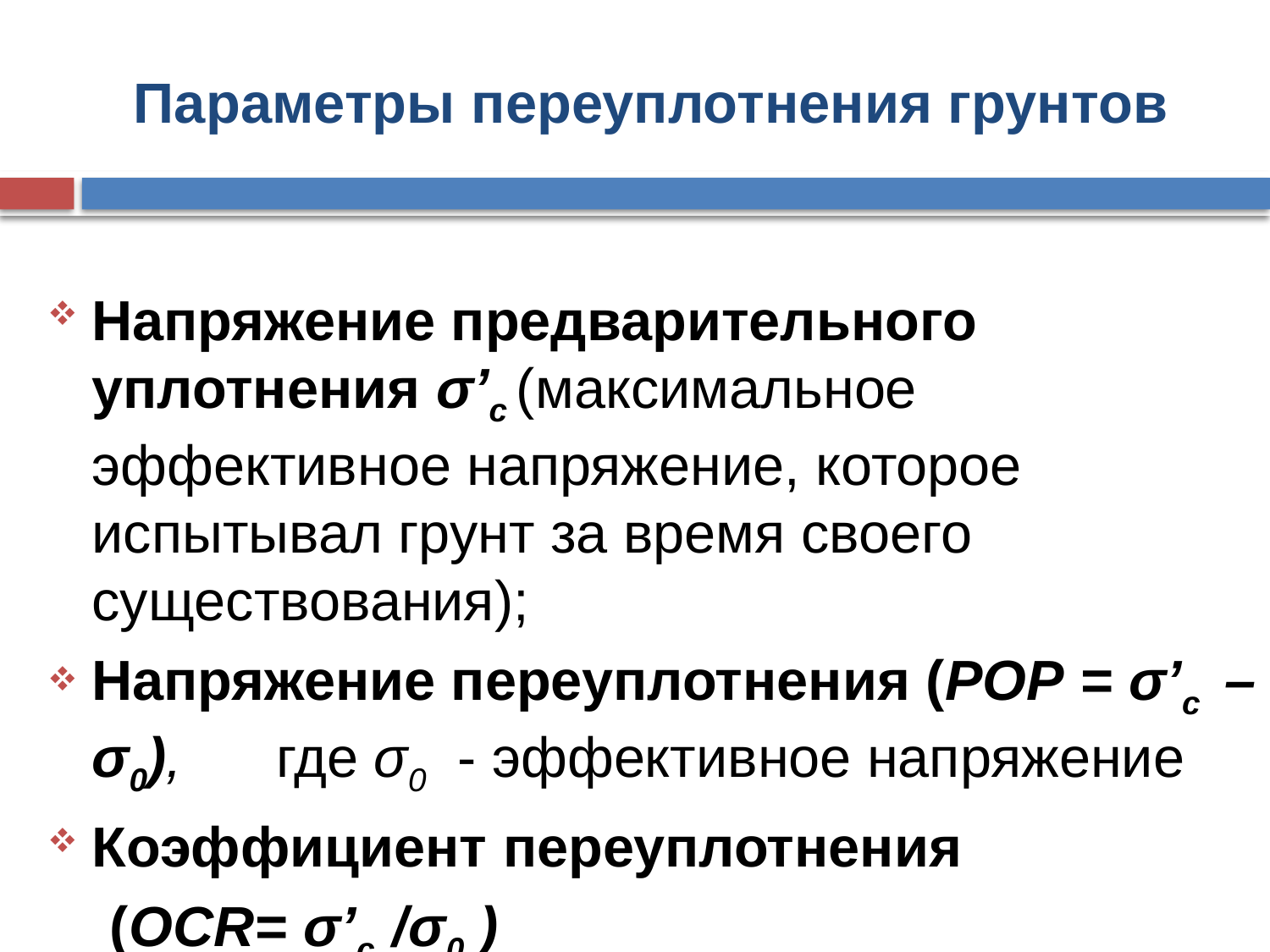

# Параметры переуплотнения грунтов
Напряжение предварительного уплотнения σ’с (максимальное эффективное напряжение, которое испытывал грунт за время своего существования);
Напряжение переуплотнения (РОР = σ’с  – σ0),      где σ0  - эффективное напряжение
Коэффициент переуплотнения
    (OCR= σ’с  /σ0 )